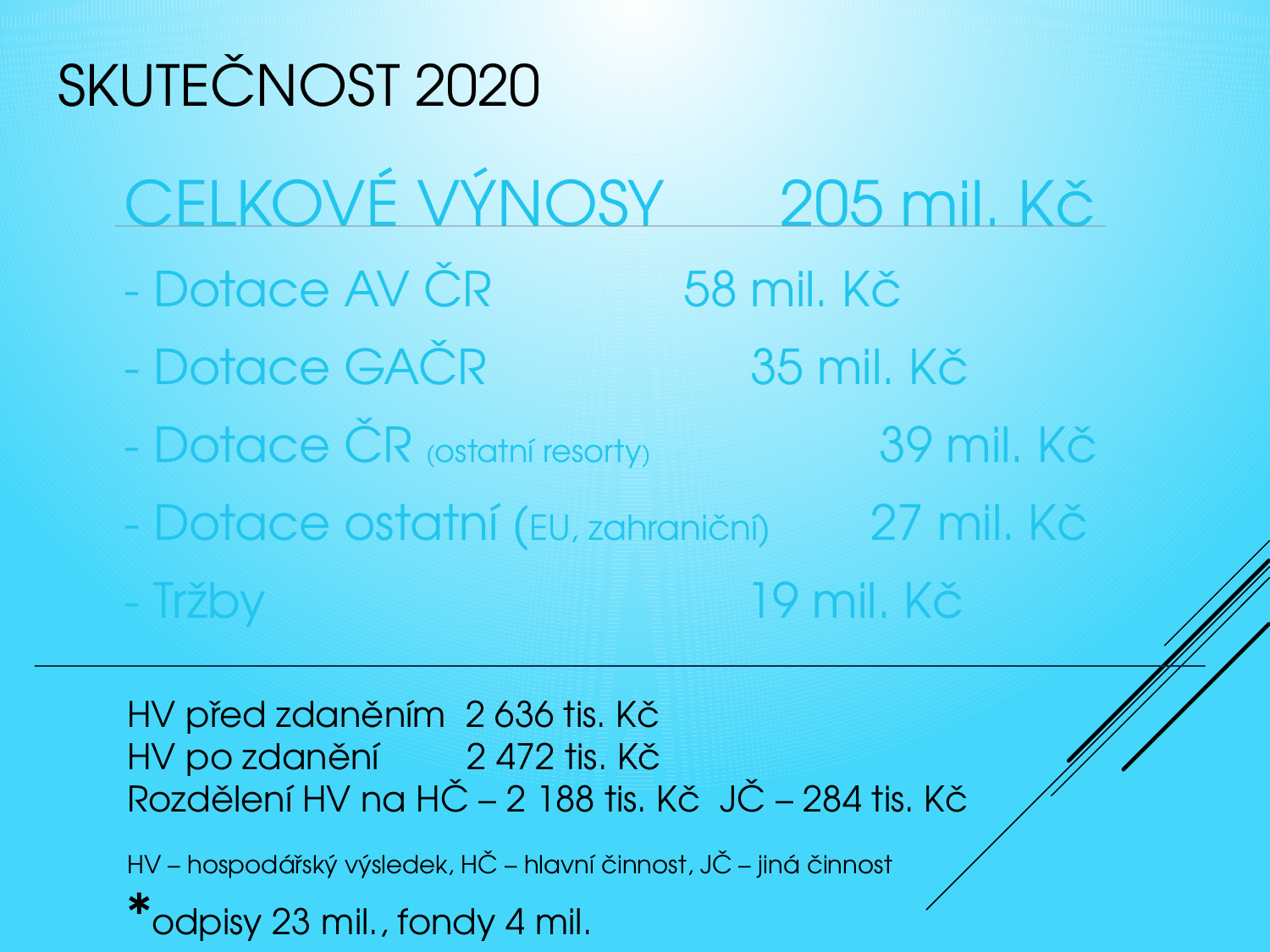

# SKUTEČNOST 2020
CELKOVÉ VÝNOSY		  205 mil. Kč
	- Dotace AV ČR		              58 mil. Kč
	- Dotace GAČR		                   35 mil. Kč
	- Dotace ČR (ostatní resorty)	          39 mil. Kč
	- Dotace ostatní (EU, zahraniční)	27 mil. Kč
	- Tržby			                            19 mil. Kč

HV před zdaněním  2 636 tis. Kč
HV po zdanění         2 472 tis. Kč
Rozdělení HV na HČ – 2 188 tis. Kč  JČ – 284 tis. Kč

HV – hospodářský výsledek, HČ – hlavní činnost, JČ – jiná činnost
*odpisy 23 mil., fondy 4 mil.